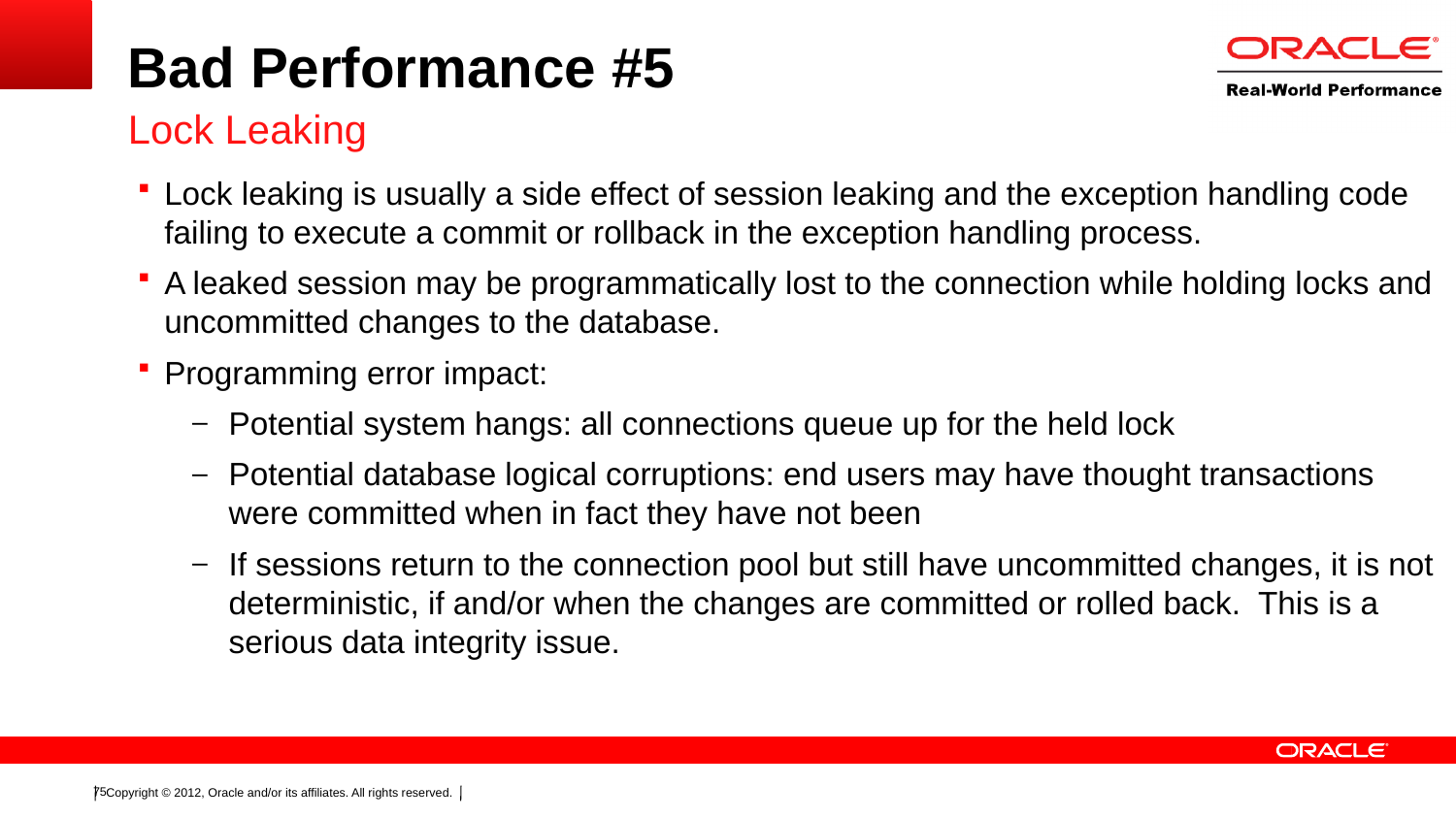

# Bad Performance #5
Lock Leaking
Lock leaking is usually a side effect of session leaking and the exception handling code failing to execute a commit or rollback in the exception handling process.
A leaked session may be programmatically lost to the connection while holding locks and uncommitted changes to the database.
Programming error impact:
Potential system hangs: all connections queue up for the held lock
Potential database logical corruptions: end users may have thought transactions were committed when in fact they have not been
If sessions return to the connection pool but still have uncommitted changes, it is not deterministic, if and/or when the changes are committed or rolled back.  This is a serious data integrity issue.